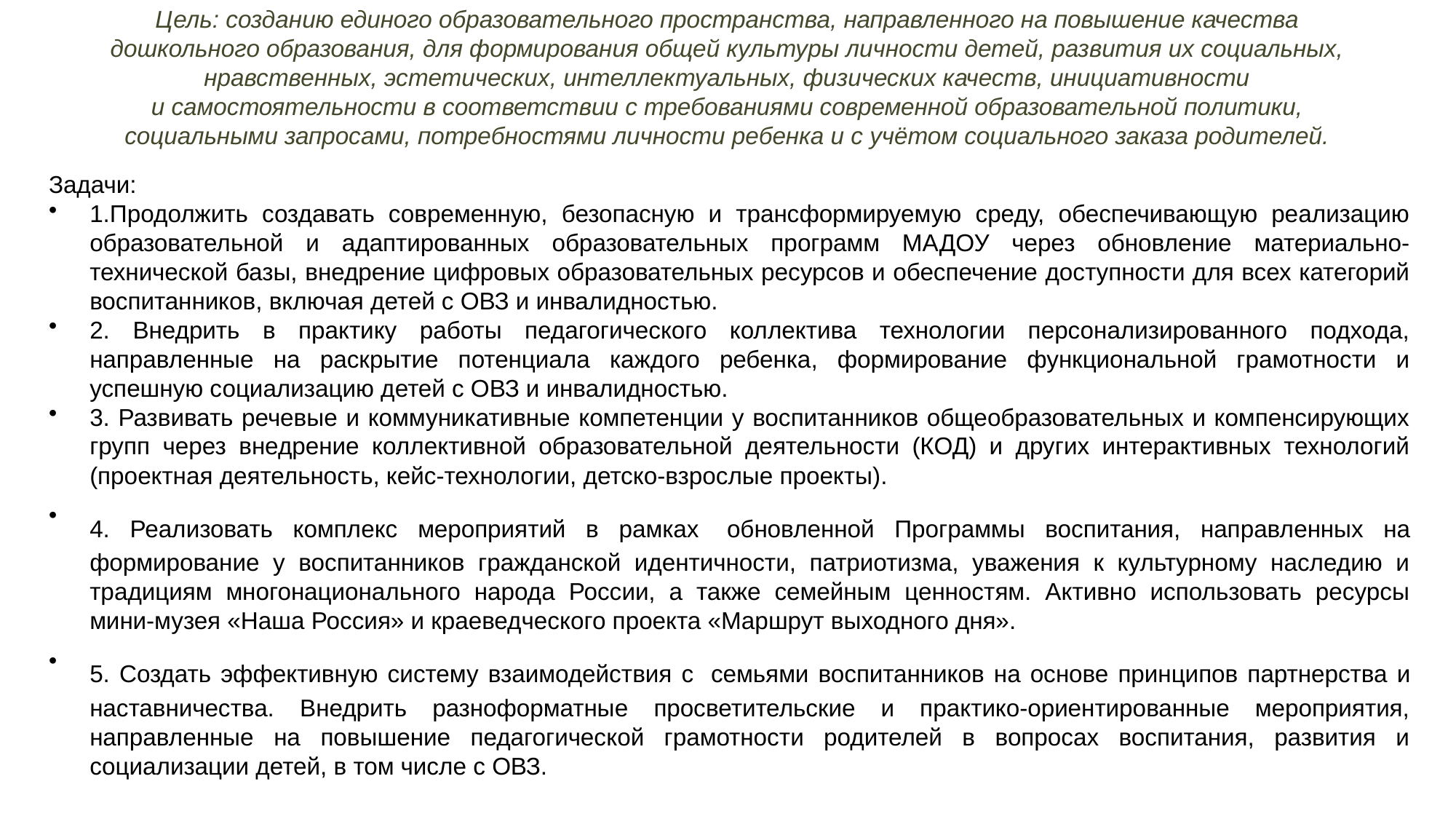

# Цель: созданию единого образовательного пространства, направленного на повышение качества дошкольного образования, для формирования общей культуры личности детей, развития их социальных, нравственных, эстетических, интеллектуальных, физических качеств, инициативности и самостоятельности в соответствии с требованиями современной образовательной политики, социальными запросами, потребностями личности ребенка и с учётом социального заказа родителей.
Задачи:
1.Продолжить создавать современную, безопасную и трансформируемую среду, обеспечивающую реализацию образовательной и адаптированных образовательных программ МАДОУ через обновление материально-технической базы, внедрение цифровых образовательных ресурсов и обеспечение доступности для всех категорий воспитанников, включая детей с ОВЗ и инвалидностью.
2. Внедрить в практику работы педагогического коллектива технологии персонализированного подхода, направленные на раскрытие потенциала каждого ребенка, формирование функциональной грамотности и успешную социализацию детей с ОВЗ и инвалидностью.
3. Развивать речевые и коммуникативные компетенции у воспитанников общеобразовательных и компенсирующих групп через внедрение коллективной образовательной деятельности (КОД) и других интерактивных технологий (проектная деятельность, кейс-технологии, детско-взрослые проекты).
4. Реализовать комплекс мероприятий в рамках обновленной Программы воспитания, направленных на формирование у воспитанников гражданской идентичности, патриотизма, уважения к культурному наследию и традициям многонационального народа России, а также семейным ценностям. Активно использовать ресурсы мини-музея «Наша Россия» и краеведческого проекта «Маршрут выходного дня».
5. Создать эффективную систему взаимодействия с семьями воспитанников на основе принципов партнерства и наставничества. Внедрить разноформатные просветительские и практико-ориентированные мероприятия, направленные на повышение педагогической грамотности родителей в вопросах воспитания, развития и социализации детей, в том числе с ОВЗ.